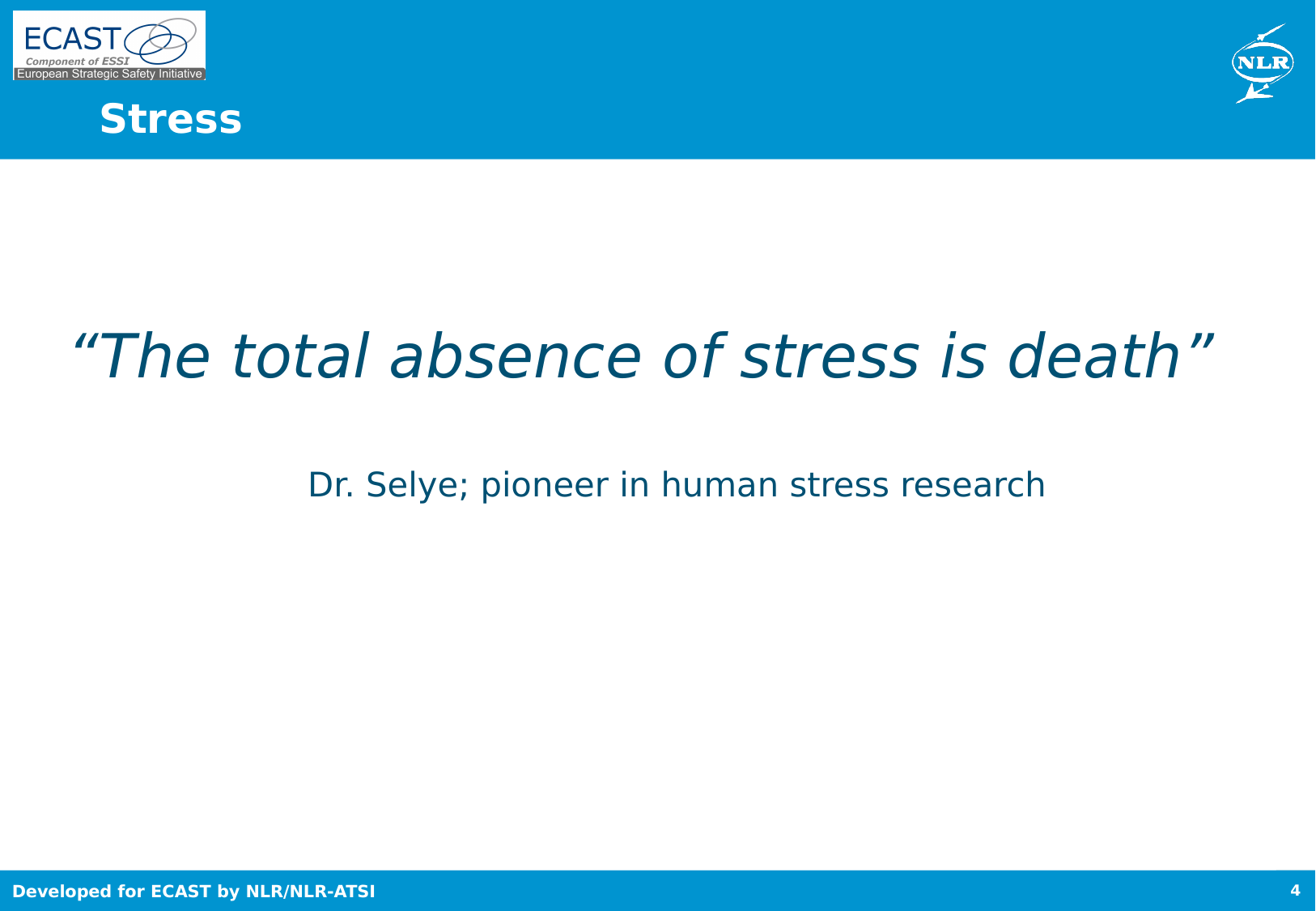

# Stress

“The total absence of stress is death”

Dr. Selye; pioneer in human stress research

4